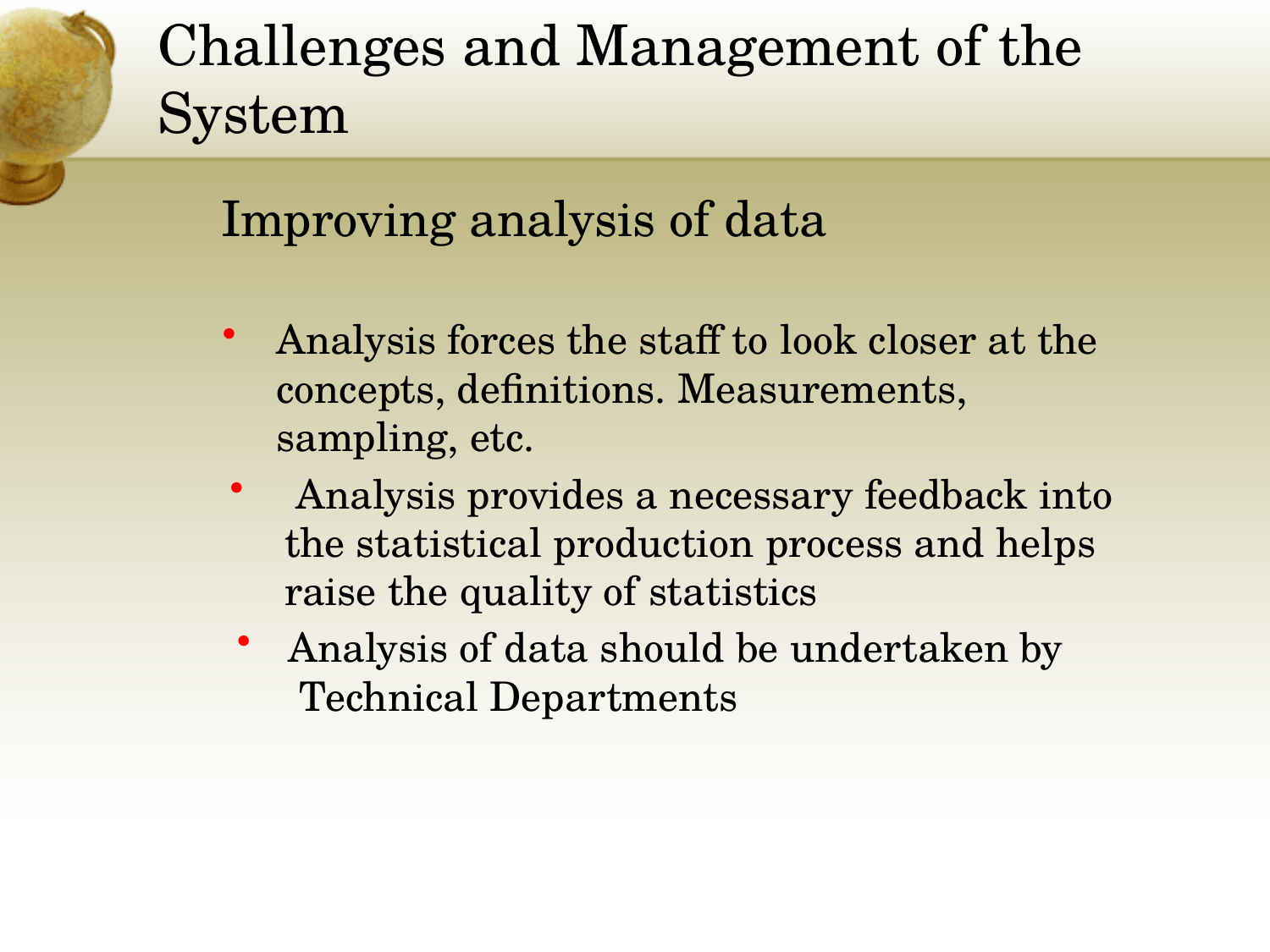

# Challenges and Management of the System
Improving analysis of data
Analysis forces the staff to look closer at the concepts, definitions. Measurements, sampling, etc.
 Analysis provides a necessary feedback into the statistical production process and helps raise the quality of statistics
 Analysis of data should be undertaken by
  Technical Departments